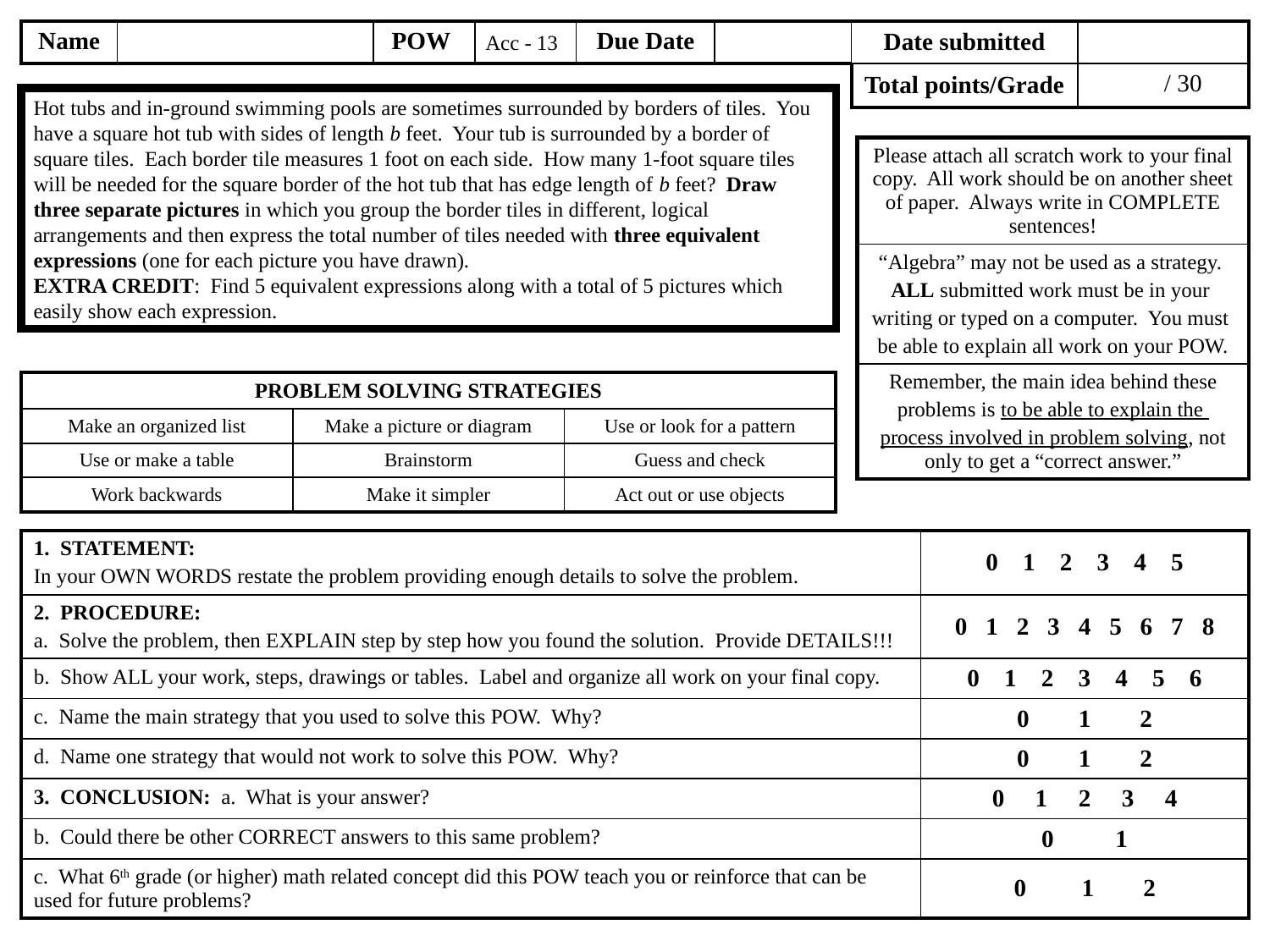

Acc - 13
Hot tubs and in-ground swimming pools are sometimes surrounded by borders of tiles.  You have a square hot tub with sides of length b feet.  Your tub is surrounded by a border of square tiles.  Each border tile measures 1 foot on each side.  How many 1-foot square tiles will be needed for the square border of the hot tub that has edge length of b feet?  Draw three separate pictures in which you group the border tiles in different, logical arrangements and then express the total number of tiles needed with three equivalent expressions (one for each picture you have drawn).
EXTRA CREDIT:  Find 5 equivalent expressions along with a total of 5 pictures which easily show each expression.